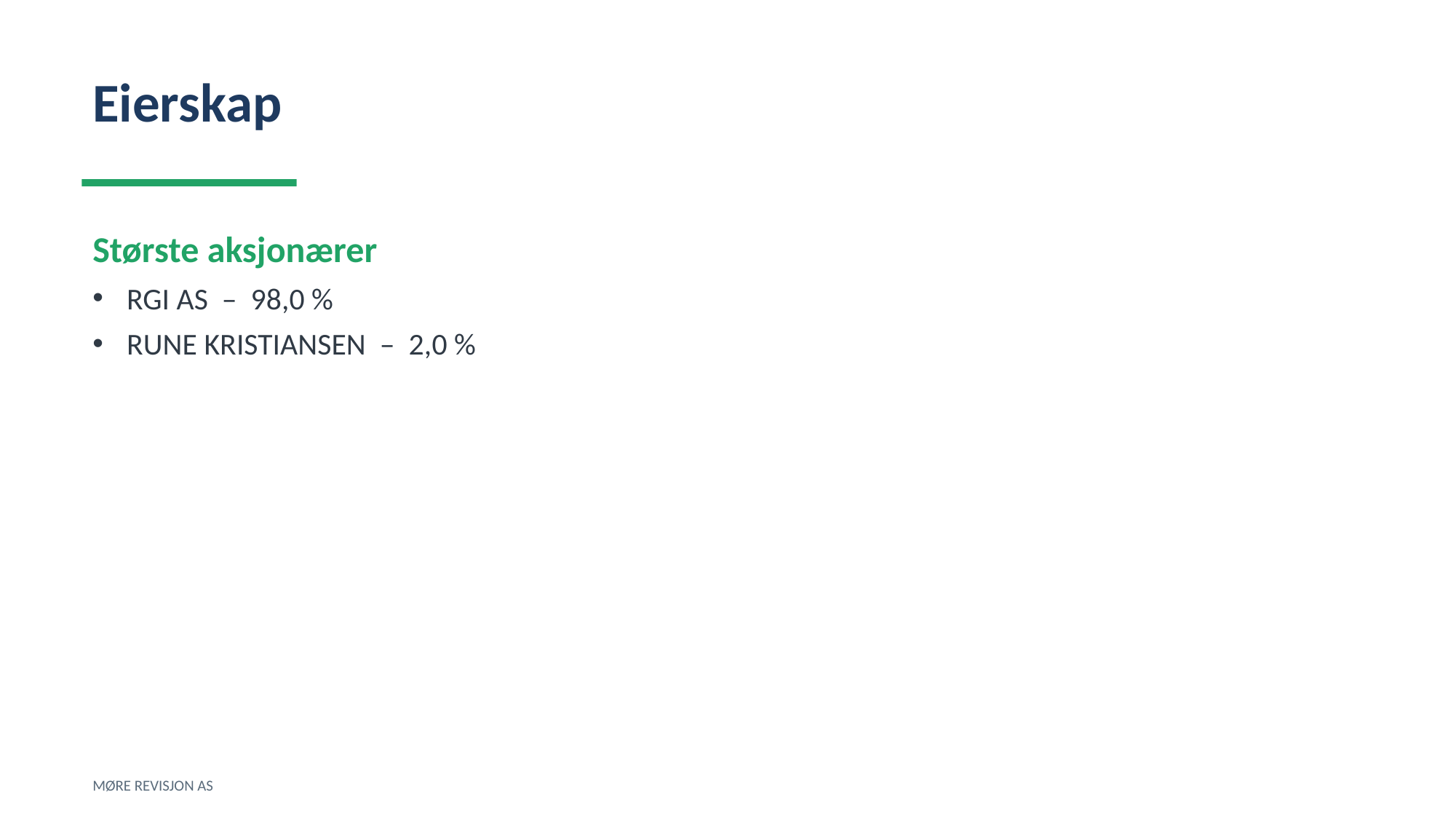

Eierskap

Største aksjonærer
RGI AS  –  98,0 %
RUNE KRISTIANSEN  –  2,0 %
MØRE REVISJON AS